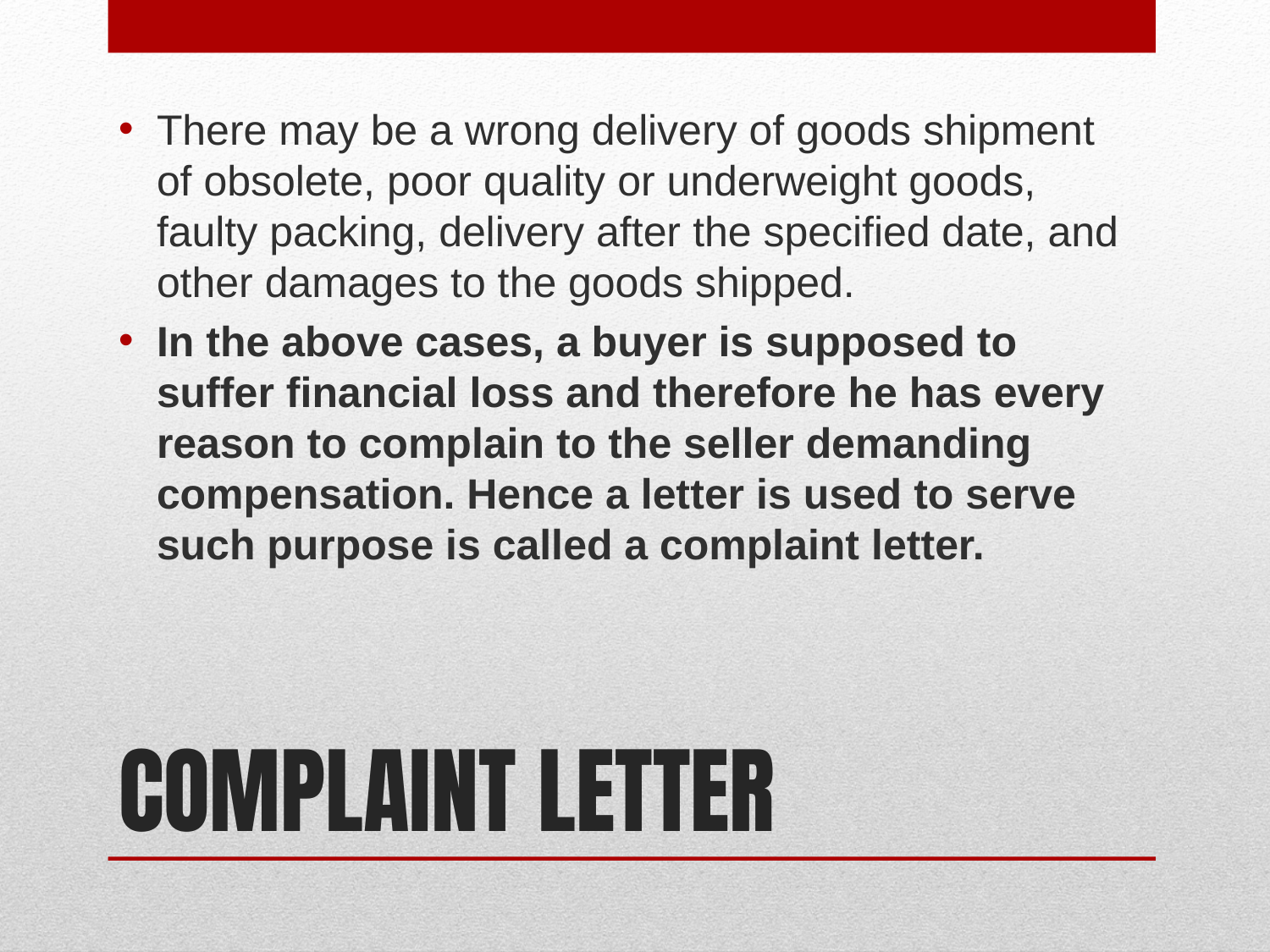

There may be a wrong delivery of goods shipment of obsolete, poor quality or underweight goods, faulty packing, delivery after the specified date, and other damages to the goods shipped.
In the above cases, a buyer is supposed to suffer financial loss and therefore he has every reason to complain to the seller demanding compensation. Hence a letter is used to serve such purpose is called a complaint letter.

# COMPLAINT LETTER